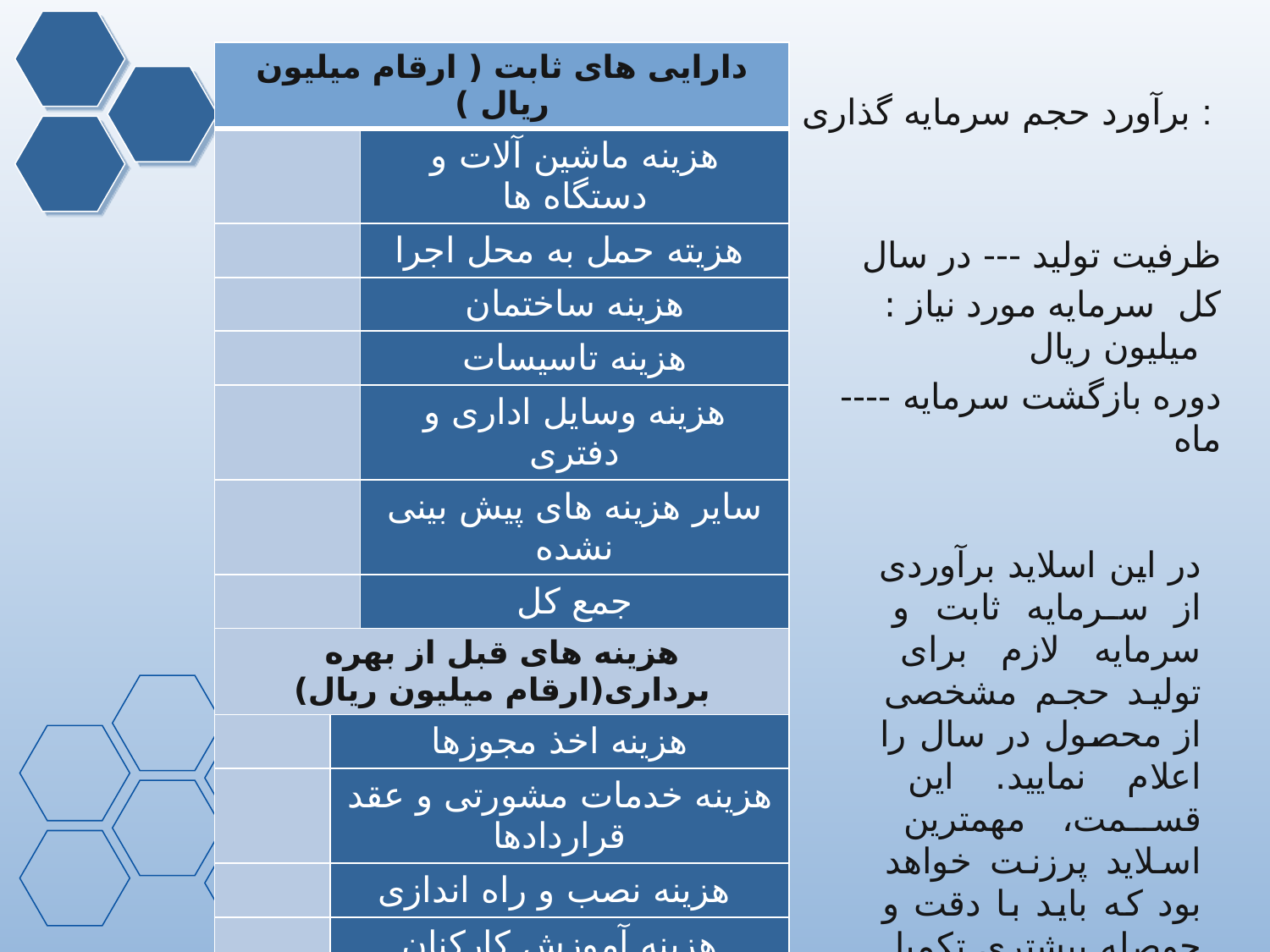

| دارایی های ثابت ( ارقام میلیون ریال ) |  |  |
| --- | --- | --- |
|  |  | هزینه ماشین آلات و دستگاه ها |
|  |  | هزیته حمل به محل اجرا |
|  |  | هزینه ساختمان |
|  |  | هزینه تاسیسات |
|  |  | هزینه وسایل اداری و دفتری |
|  |  | سایر هزینه های پیش بینی نشده |
|  |  | جمع کل |
| هزینه های قبل از بهره برداری(ارقام میلیون ریال) |  |  |
|  | هزینه اخذ مجوزها |  |
|  | هزینه خدمات مشورتی و عقد قراردادها |  |
|  | هزینه نصب و راه اندازی |  |
|  | هزینه آموزش کارکنان |  |
|  | هزینه های پیش بینی نشده |  |
|  | سرمایه در گردش سه ماه |  |
|  | جمع کل |  |
# برآورد حجم سرمایه گذاری :
ظرفیت تولید --- در سال
کل  سرمایه مورد نیاز :         میلیون ریال
دوره بازگشت سرمایه ---- ماه

در این اسلاید برآوردی از سرمایه ثابت و سرمایه لازم برای تولید حجم مشخصی از محصول در سال را اعلام نمایید. این قسمت، مهمترین اسلاید پرزنت خواهد بود که باید با دقت و حوصله بیشتری تکمیل گردد.